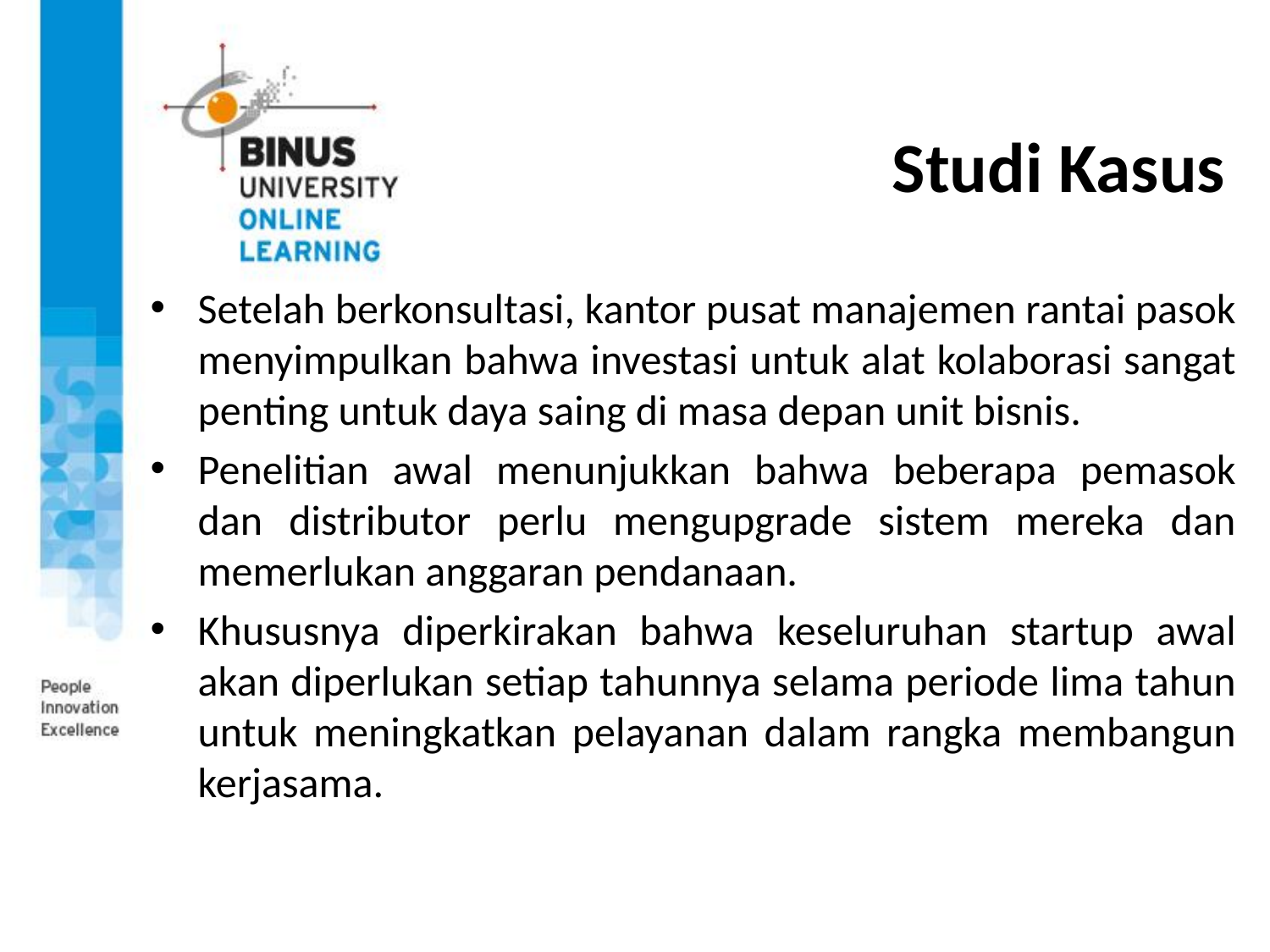

# Studi Kasus
Setelah berkonsultasi, kantor pusat manajemen rantai pasok menyimpulkan bahwa investasi untuk alat kolaborasi sangat penting untuk daya saing di masa depan unit bisnis.
Penelitian awal menunjukkan bahwa beberapa pemasok dan distributor perlu mengupgrade sistem mereka dan memerlukan anggaran pendanaan.
Khususnya diperkirakan bahwa keseluruhan startup awal akan diperlukan setiap tahunnya selama periode lima tahun untuk meningkatkan pelayanan dalam rangka membangun kerjasama.